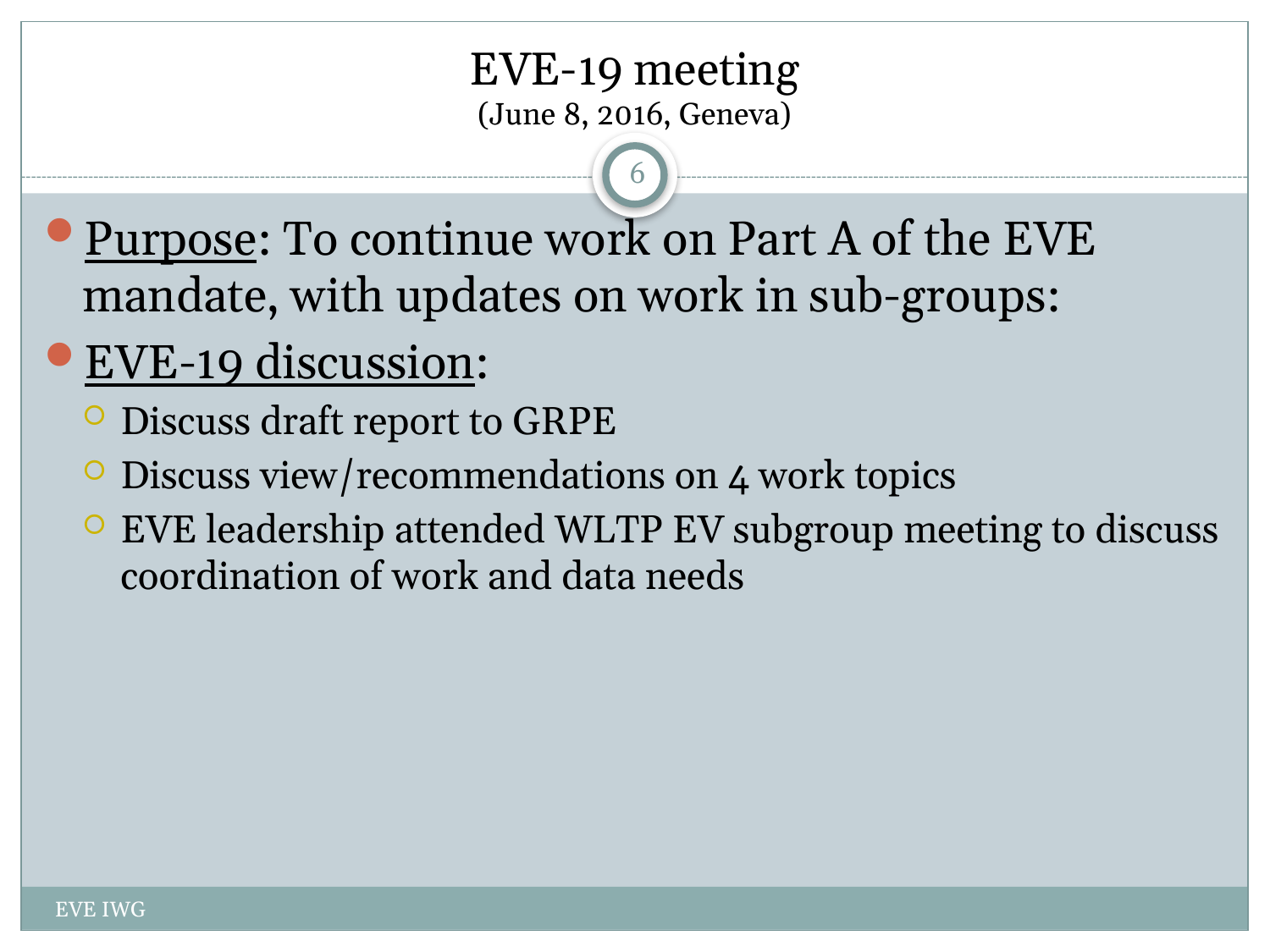

# EVE-19 meeting (June 8, 2016, Geneva)
6
Purpose: To continue work on Part A of the EVE mandate, with updates on work in sub-groups:
EVE-19 discussion:
Discuss draft report to GRPE
Discuss view/recommendations on 4 work topics
EVE leadership attended WLTP EV subgroup meeting to discuss coordination of work and data needs
EVE IWG